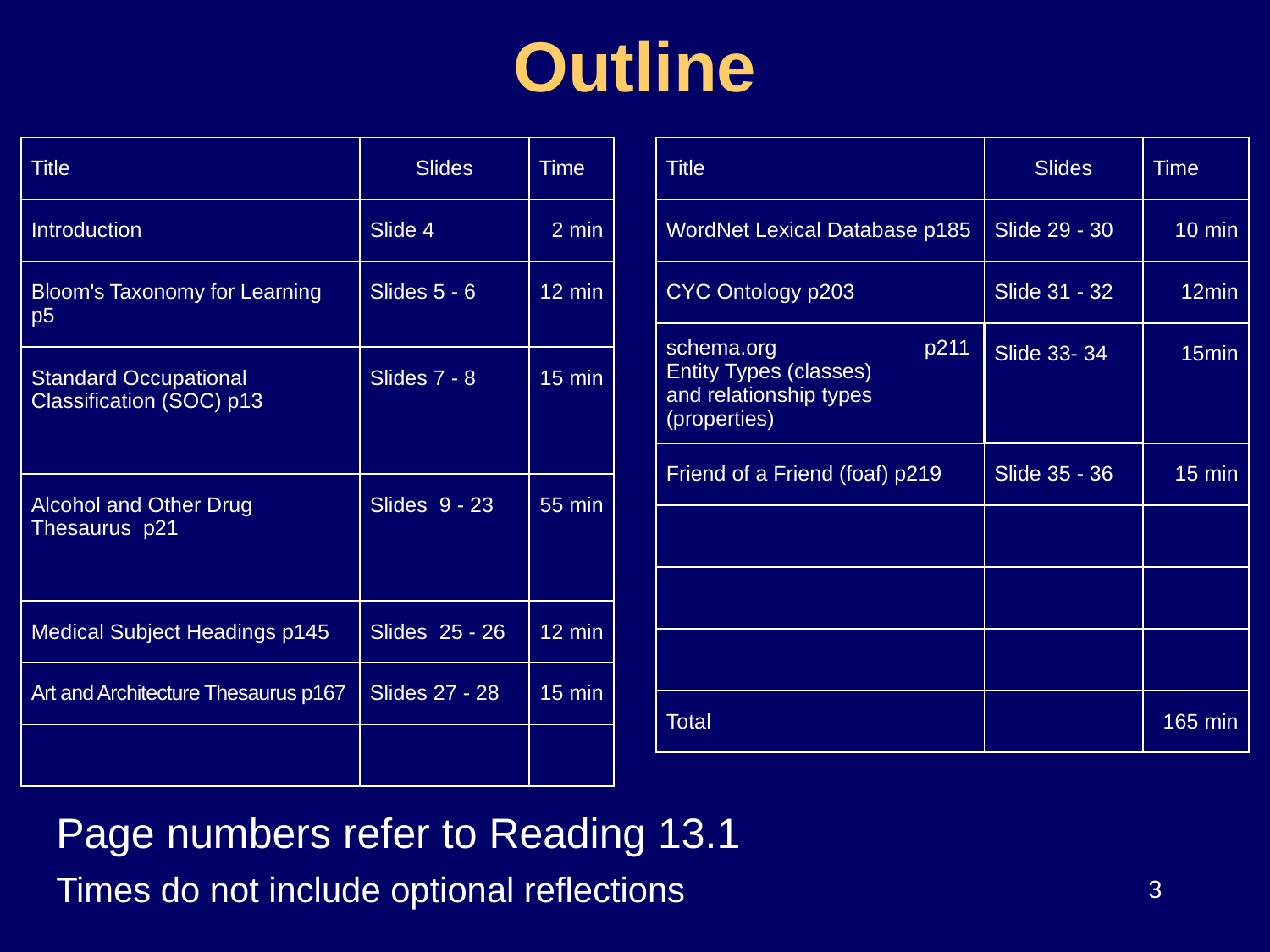

# Outline
| Title | Slides | Time |
| --- | --- | --- |
| Introduction | Slide 4 | 2 min |
| Bloom's Taxonomy for Learning p5 | Slides 5 - 6 | 12 min |
| Standard Occupational Classification (SOC) p13 | Slides 7 - 8 | 15 min |
| Alcohol and Other Drug Thesaurus p21 | Slides 9 - 23 | 55 min |
| Medical Subject Headings p145 | Slides 25 - 26 | 12 min |
| Art and Architecture Thesaurus p167 | Slides 27 - 28 | 15 min |
|  |  |  |
| Title | Slides | Time |
| --- | --- | --- |
| WordNet Lexical Database p185 | Slide 29 - 30 | 10 min |
| CYC Ontology p203 | Slide 31 - 32 | 12min |
| schema.org p211 Entity Types (classes) and relationship types (properties) | Slide 33- 34 | 15min |
| Friend of a Friend (foaf) p219 | Slide 35 - 36 | 15 min |
|  |  |  |
|  |  |  |
|  |  |  |
| Total |  | 165 min |
Page numbers refer to Reading 13.1
Times do not include optional reflections
3